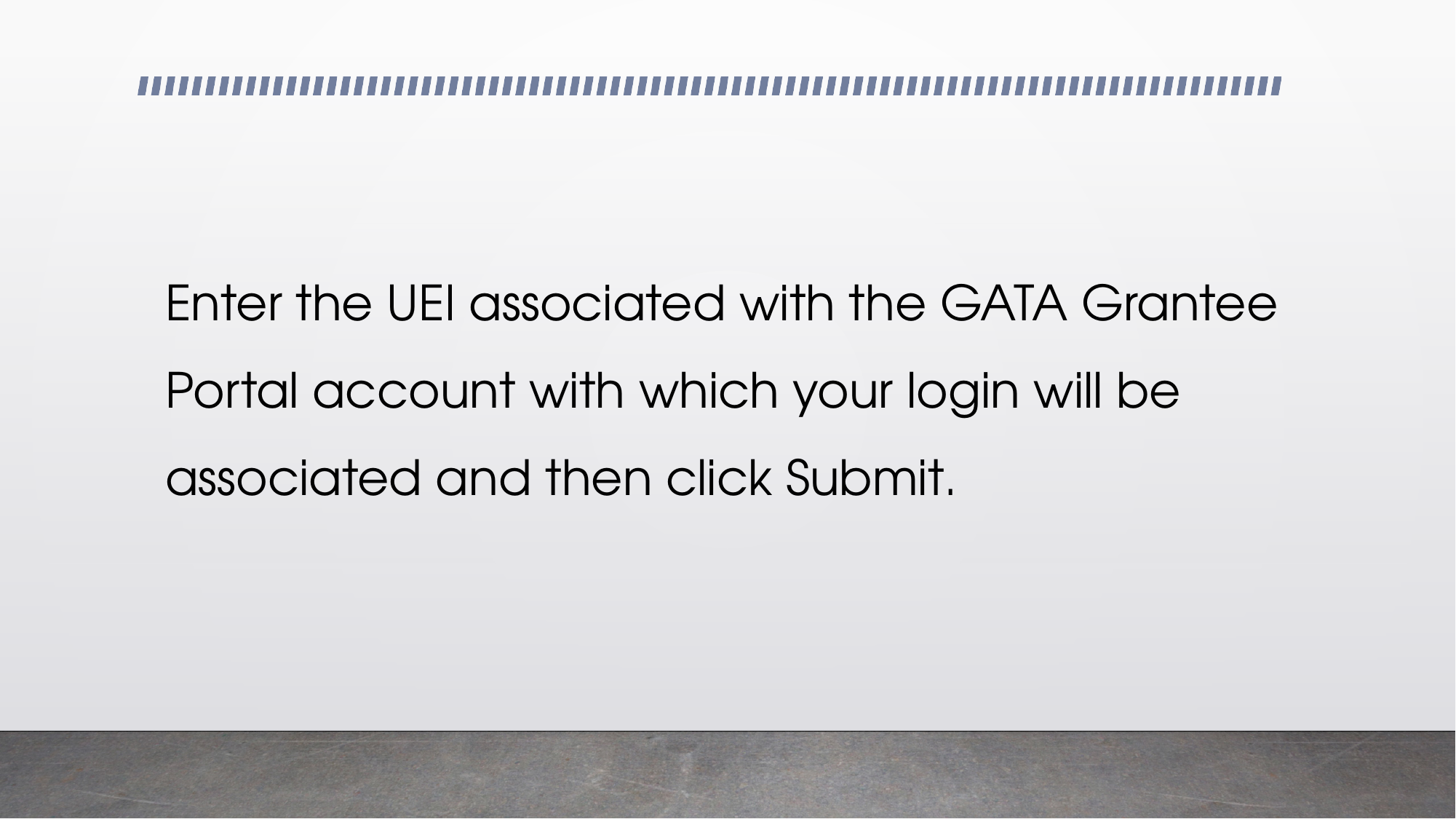

# Enter the UEI associated with the GATA Grantee Portal account with which your login will be associated and then click Submit.